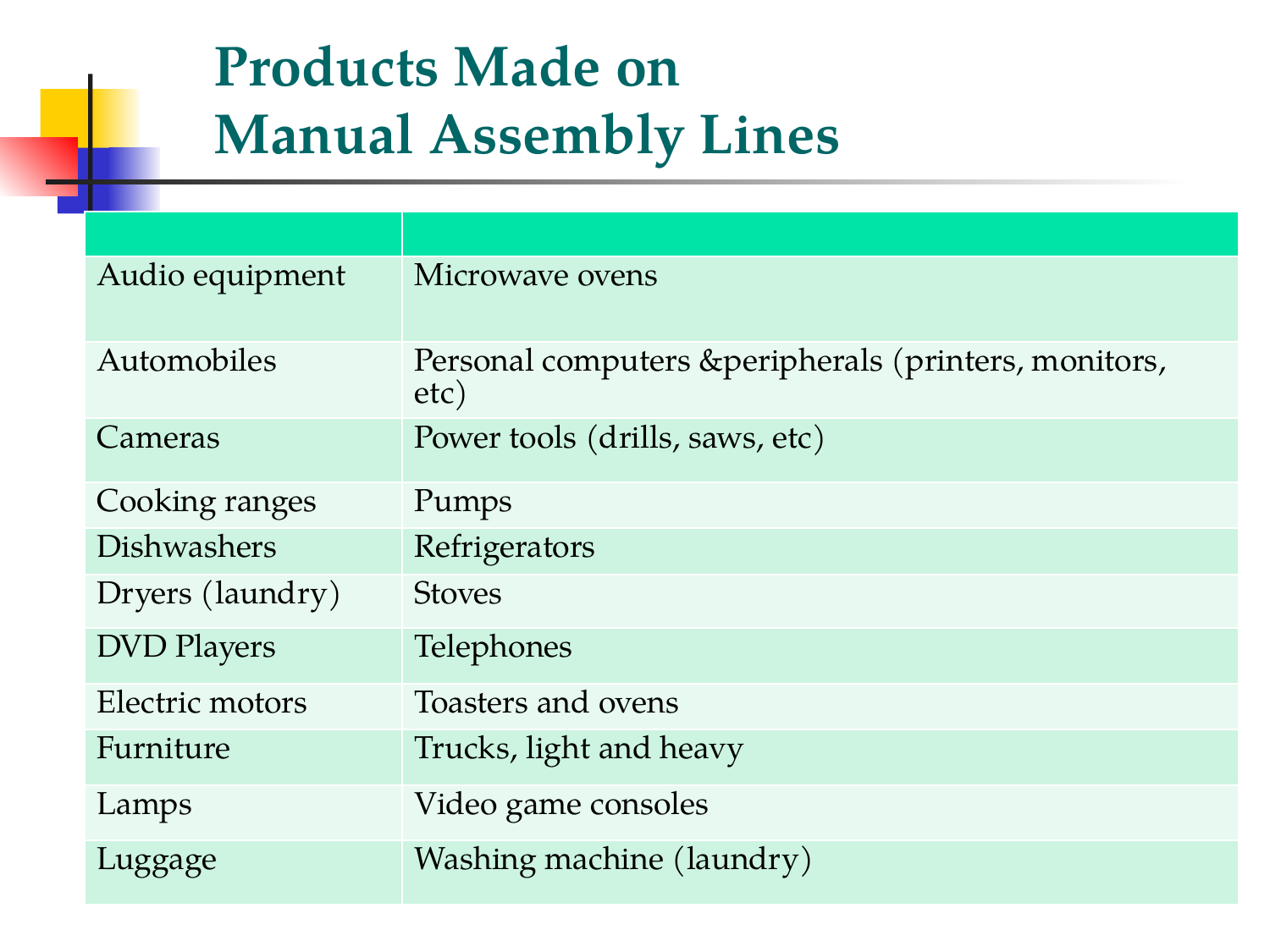

# Products Made on Manual Assembly Lines
|  |  |
| --- | --- |
| Audio equipment | Microwave ovens |
| Automobiles | Personal computers &peripherals (printers, monitors, etc) |
| Cameras | Power tools (drills, saws, etc) |
| Cooking ranges | Pumps |
| Dishwashers | Refrigerators |
| Dryers (laundry) | Stoves |
| DVD Players | Telephones |
| Electric motors | Toasters and ovens |
| Furniture | Trucks, light and heavy |
| Lamps | Video game consoles |
| Luggage | Washing machine (laundry) |